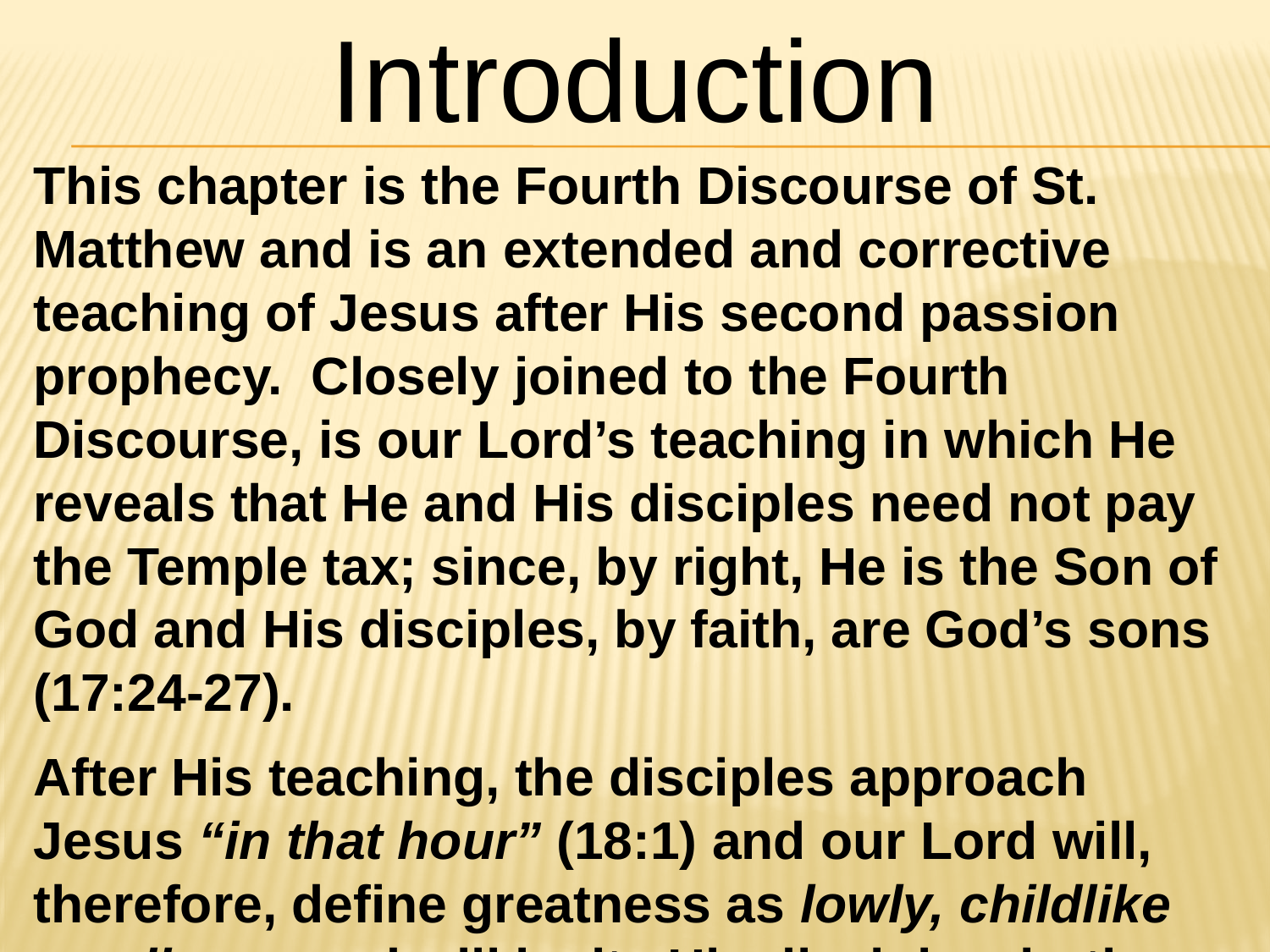

Introduction
This chapter is the Fourth Discourse of St. Matthew and is an extended and corrective teaching of Jesus after His second passion prophecy.  Closely joined to the Fourth Discourse, is our Lord’s teaching in which He reveals that He and His disciples need not pay the Temple tax; since, by right, He is the Son of God and His disciples, by faith, are God’s sons (17:24-27).
After His teaching, the disciples approach Jesus “in that hour” (18:1) and our Lord will, therefore, define greatness as lowly, childlike neediness and will invite His disciples, both then and now, to a radically different way of thinking and living!